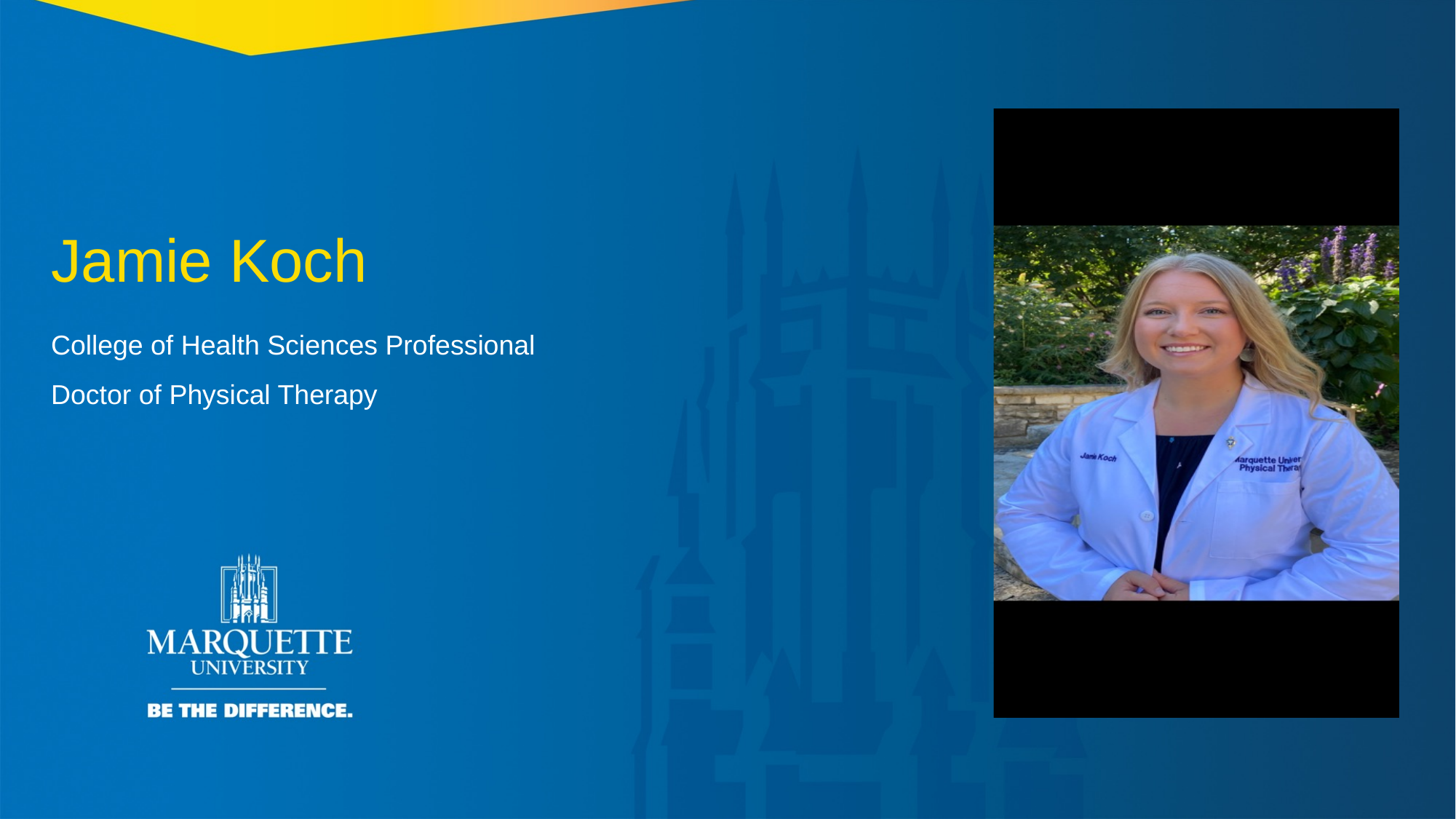

Jamie Koch
College of Health Sciences Professional
Doctor of Physical Therapy